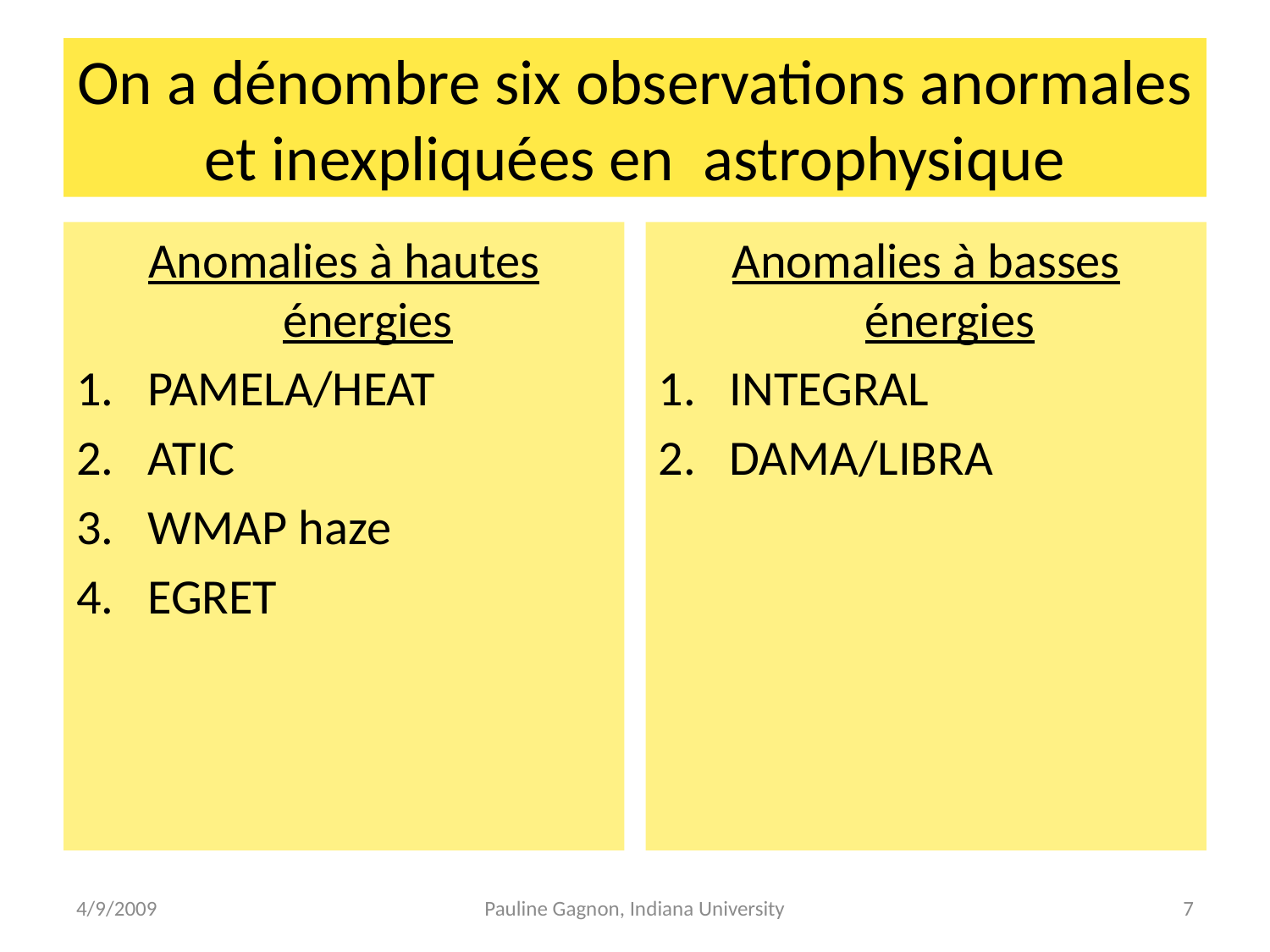

# On a dénombre six observations anormales et inexpliquées en  astrophysique
Anomalies à hautes énergies
PAMELA/HEAT
ATIC
WMAP haze
EGRET

Anomalies à basses énergies
INTEGRAL
DAMA/LIBRA

4/9/2009
Pauline Gagnon, Indiana University
7